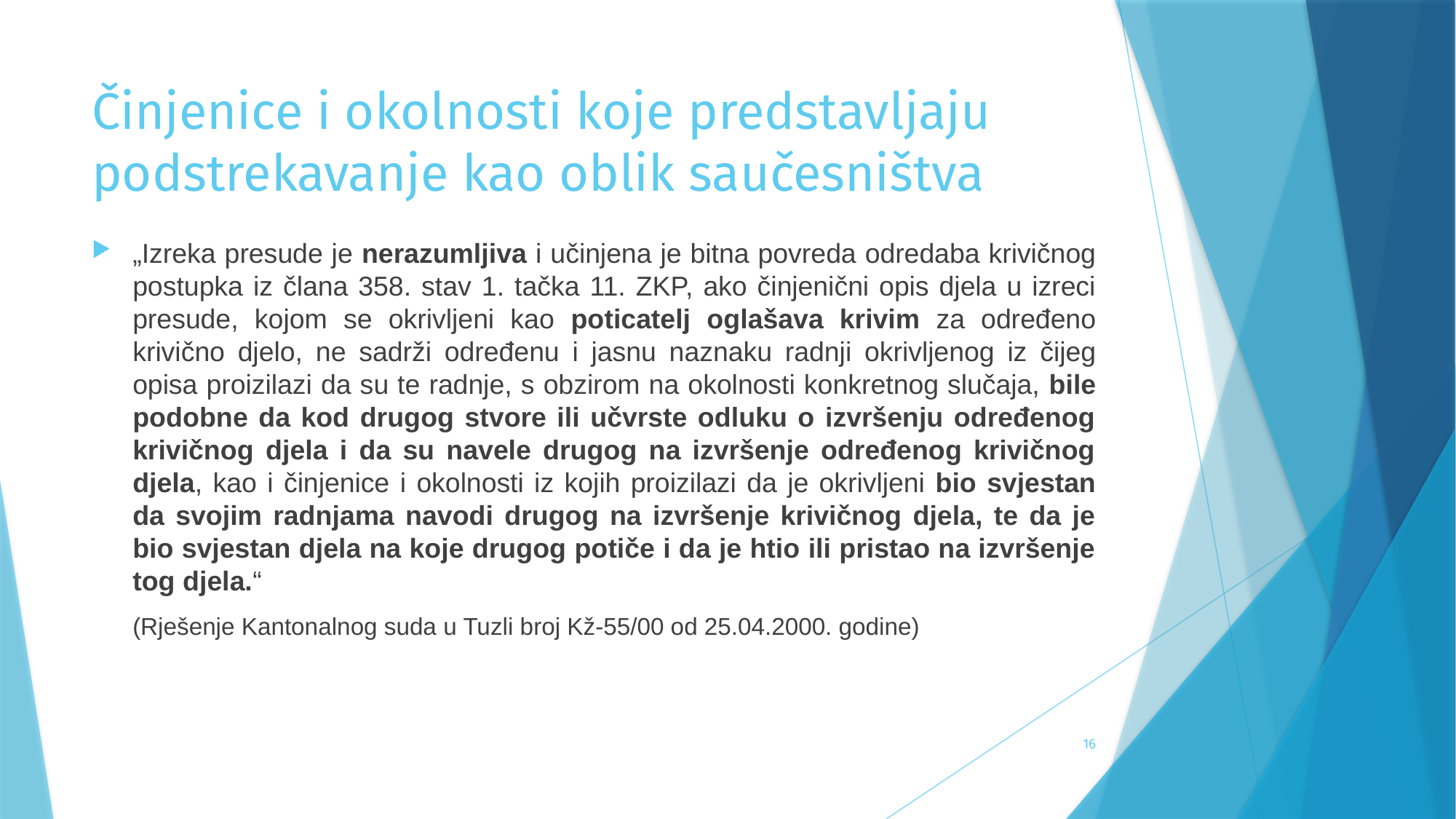

# Činjenice i okolnosti koje predstavljaju podstrekavanje kao oblik saučesništva
„Izreka presude je nerazumljiva i učinjena je bitna povreda odredaba krivičnog postupka iz člana 358. stav 1. tačka 11. ZKP, ako činjenični opis djela u izreci presude, kojom se okrivljeni kao poticatelj oglašava krivim za određeno krivično djelo, ne sadrži određenu i jasnu naznaku radnji okrivljenog iz čijeg opisa proizilazi da su te radnje, s obzirom na okolnosti konkretnog slučaja, bile podobne da kod drugog stvore ili učvrste odluku o izvršenju određenog krivičnog djela i da su navele drugog na izvršenje određenog krivičnog djela, kao i činjenice i okolnosti iz kojih proizilazi da je okrivljeni bio svjestan da svojim radnjama navodi drugog na izvršenje krivičnog djela, te da je bio svjestan djela na koje drugog potiče i da je htio ili pristao na izvršenje tog djela.“
	(Rješenje Kantonalnog suda u Tuzli broj Kž-55/00 od 25.04.2000. godine)

16